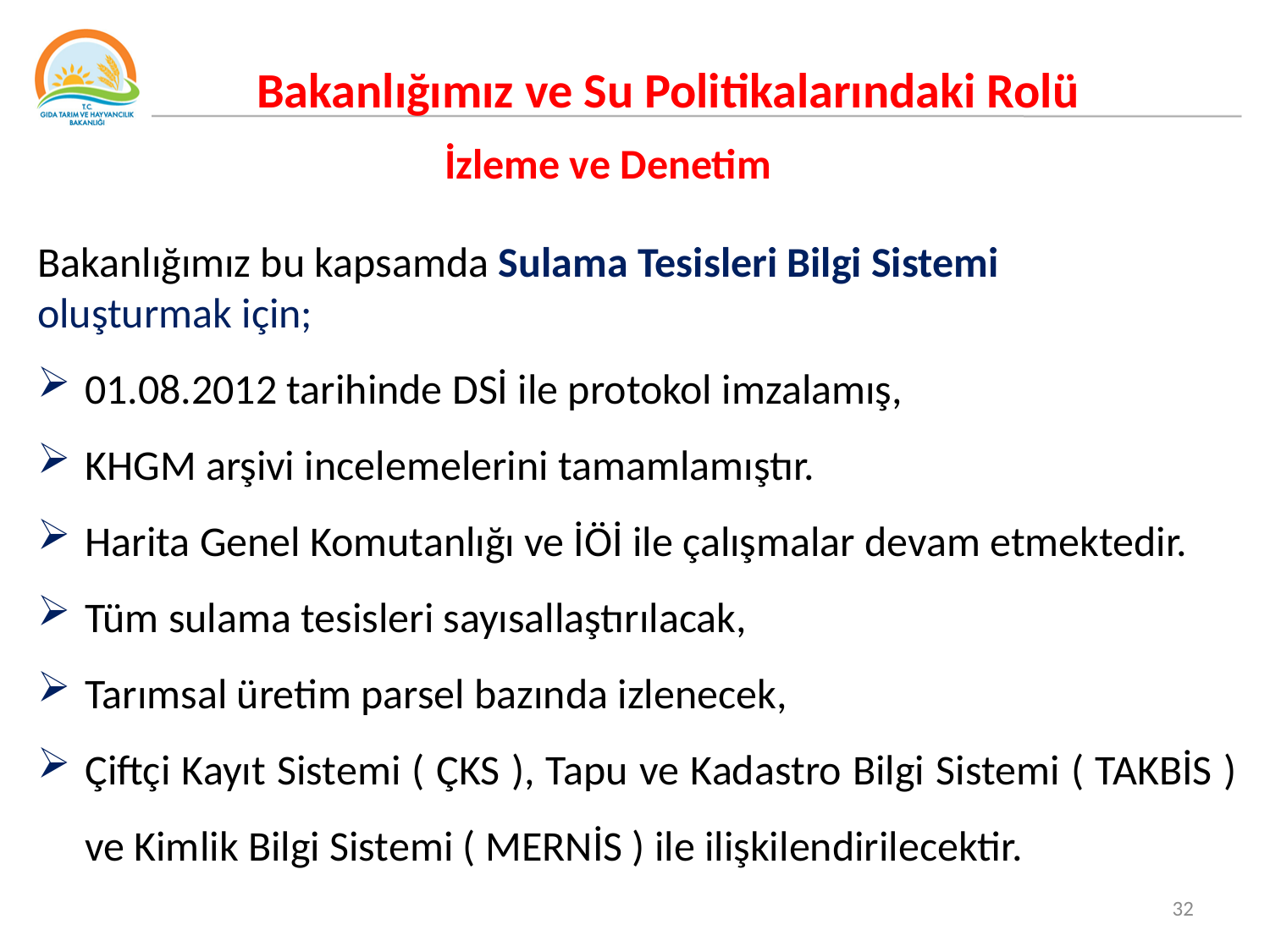

Bakanlığımız ve Su Politikalarındaki Rolü
İzleme ve Denetim

Bakanlığımız bu kapsamda Sulama Tesisleri Bilgi Sistemi
oluşturmak için;
01.08.2012 tarihinde DSİ ile protokol imzalamış,
KHGM arşivi incelemelerini tamamlamıştır.
Harita Genel Komutanlığı ve İÖİ ile çalışmalar devam etmektedir.
Tüm sulama tesisleri sayısallaştırılacak,
Tarımsal üretim parsel bazında izlenecek,
Çiftçi Kayıt Sistemi ( ÇKS ), Tapu ve Kadastro Bilgi Sistemi ( TAKBİS ) ve Kimlik Bilgi Sistemi ( MERNİS ) ile ilişkilendirilecektir.
32